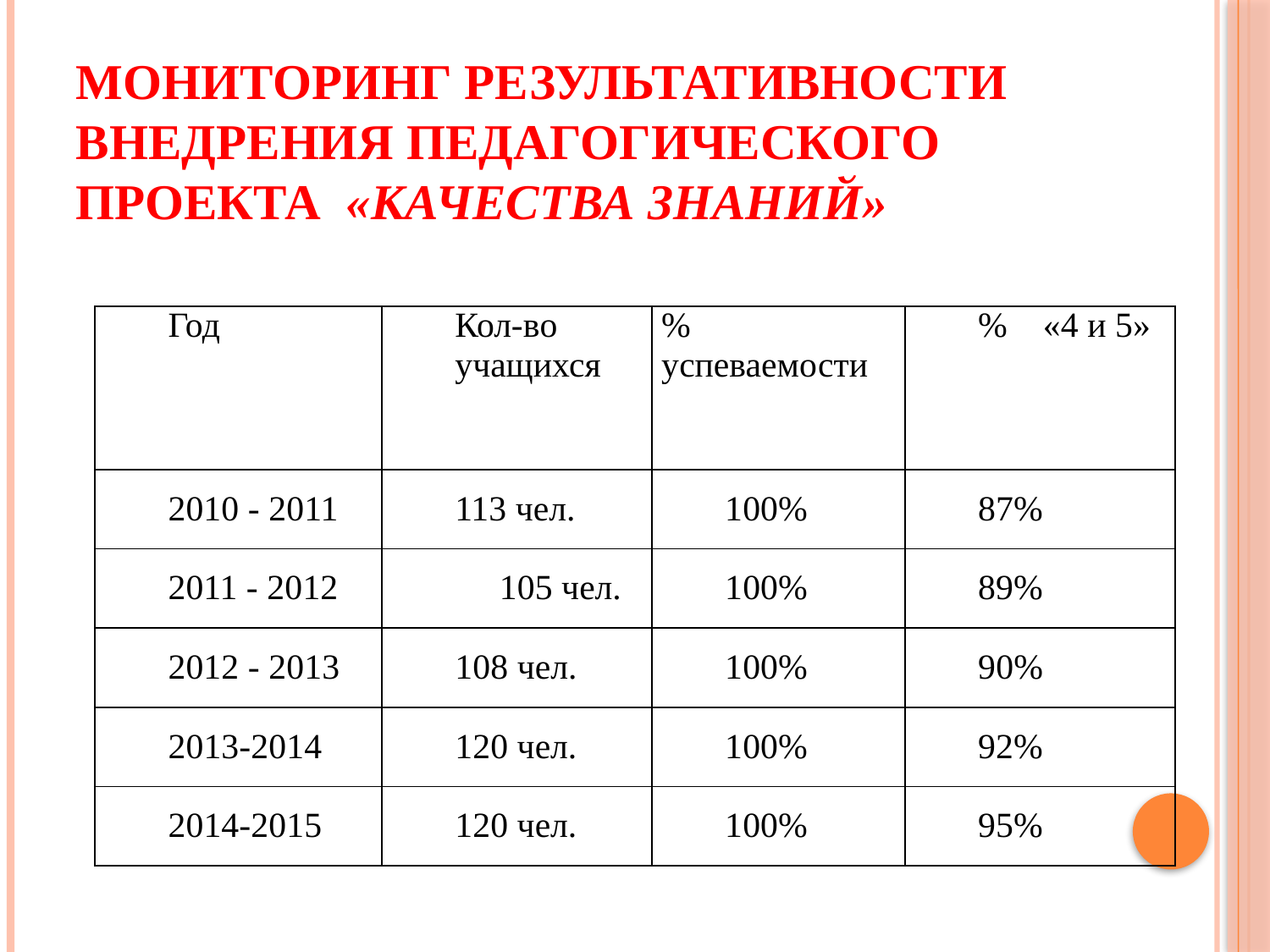

# Мониторинг результативности внедрения педагогического проекта  «качества знаний»
| Год | Кол-во учащихся | % успеваемости | % «4 и 5» |
| --- | --- | --- | --- |
| 2010 - 2011 | 113 чел. | 100% | 87% |
| 2011 - 2012 | 105 чел. | 100% | 89% |
| 2012 - 2013 | 108 чел. | 100% | 90% |
| 2013-2014 | 120 чел. | 100% | 92% |
| 2014-2015 | 120 чел. | 100% | 95% |